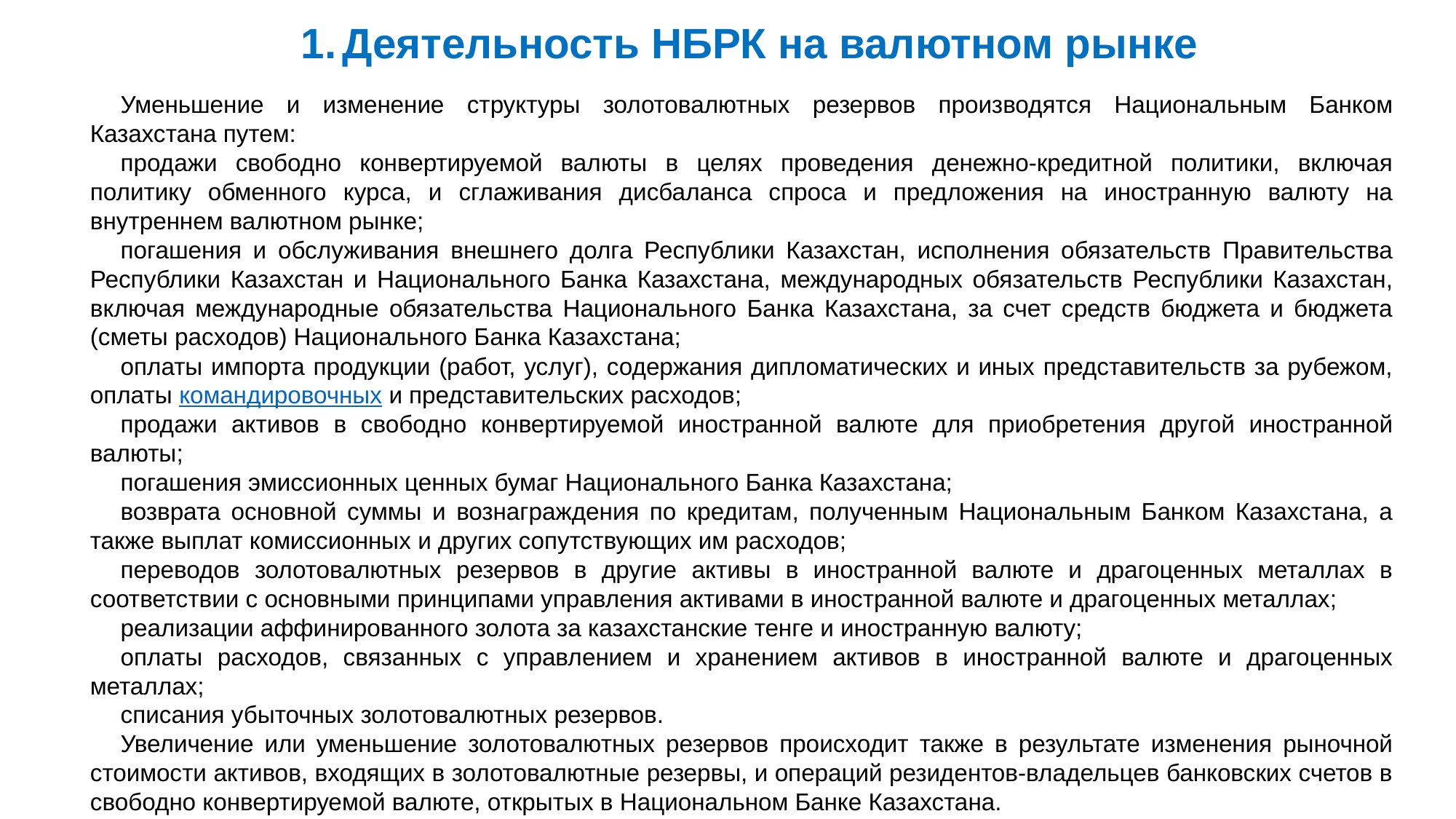

Деятельность НБРК на валютном рынке
Уменьшение и изменение структуры золотовалютных резервов производятся Национальным Банком Казахстана путем:
продажи свободно конвертируемой валюты в целях проведения денежно-кредитной политики, включая политику обменного курса, и сглаживания дисбаланса спроса и предложения на иностранную валюту на внутреннем валютном рынке;
погашения и обслуживания внешнего долга Республики Казахстан, исполнения обязательств Правительства Республики Казахстан и Национального Банка Казахстана, международных обязательств Республики Казахстан, включая международные обязательства Национального Банка Казахстана, за счет средств бюджета и бюджета (сметы расходов) Национального Банка Казахстана;
оплаты импорта продукции (работ, услуг), содержания дипломатических и иных представительств за рубежом, оплаты командировочных и представительских расходов;
продажи активов в свободно конвертируемой иностранной валюте для приобретения другой иностранной валюты;
погашения эмиссионных ценных бумаг Национального Банка Казахстана;
возврата основной суммы и вознаграждения по кредитам, полученным Национальным Банком Казахстана, а также выплат комиссионных и других сопутствующих им расходов;
переводов золотовалютных резервов в другие активы в иностранной валюте и драгоценных металлах в соответствии с основными принципами управления активами в иностранной валюте и драгоценных металлах;
реализации аффинированного золота за казахстанские тенге и иностранную валюту;
оплаты расходов, связанных с управлением и хранением активов в иностранной валюте и драгоценных металлах;
списания убыточных золотовалютных резервов.
Увеличение или уменьшение золотовалютных резервов происходит также в результате изменения рыночной стоимости активов, входящих в золотовалютные резервы, и операций резидентов-владельцев банковских счетов в свободно конвертируемой валюте, открытых в Национальном Банке Казахстана.